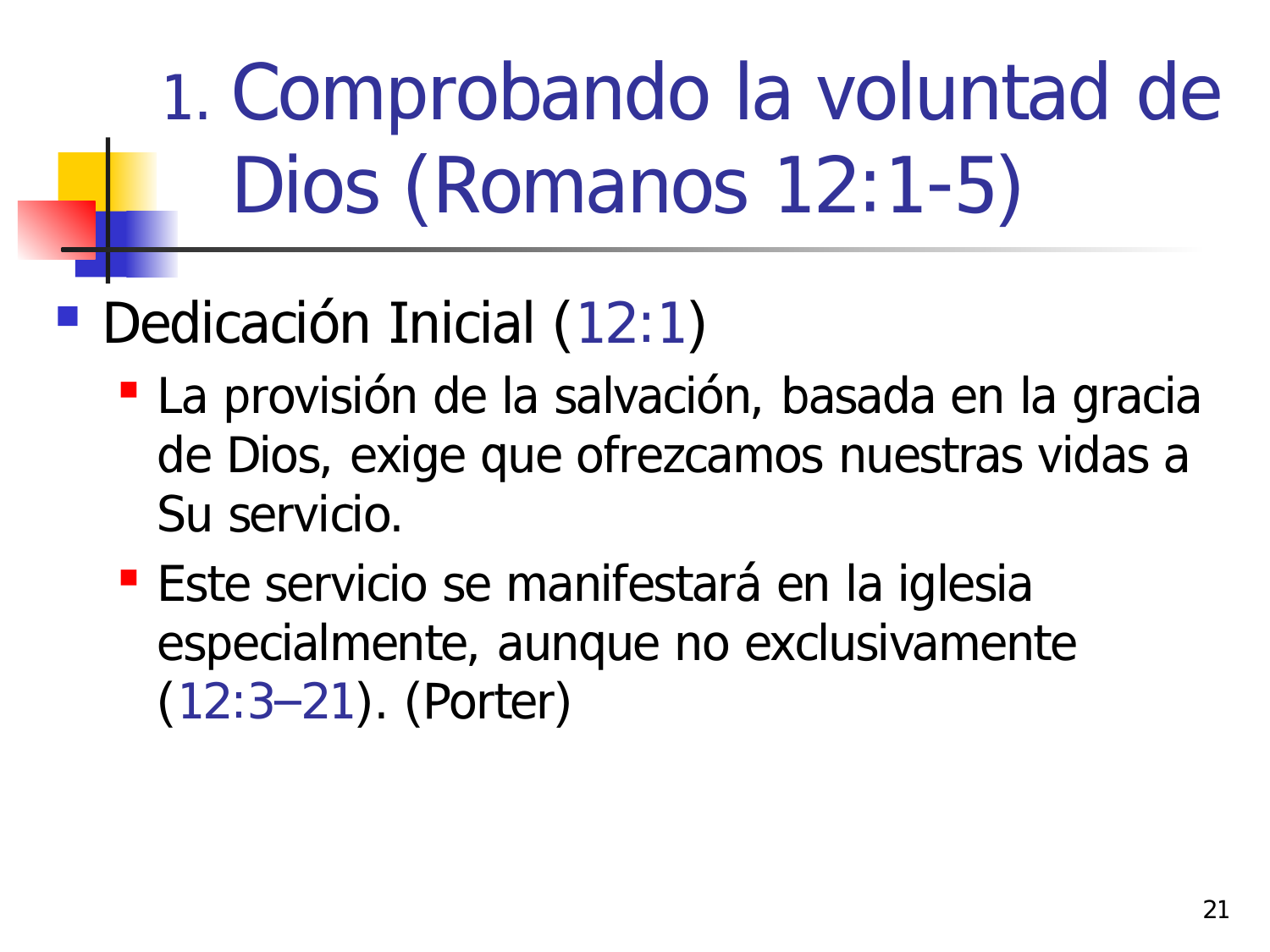

# Comprobando la voluntad de Dios (Romanos 12:1-5)
Dedicación Inicial (12:1)
La provisión de la salvación, basada en la gracia de Dios, exige que ofrezcamos nuestras vidas a Su servicio.
Este servicio se manifestará en la iglesia especialmente, aunque no exclusivamente (12:3–21). (Porter)
21